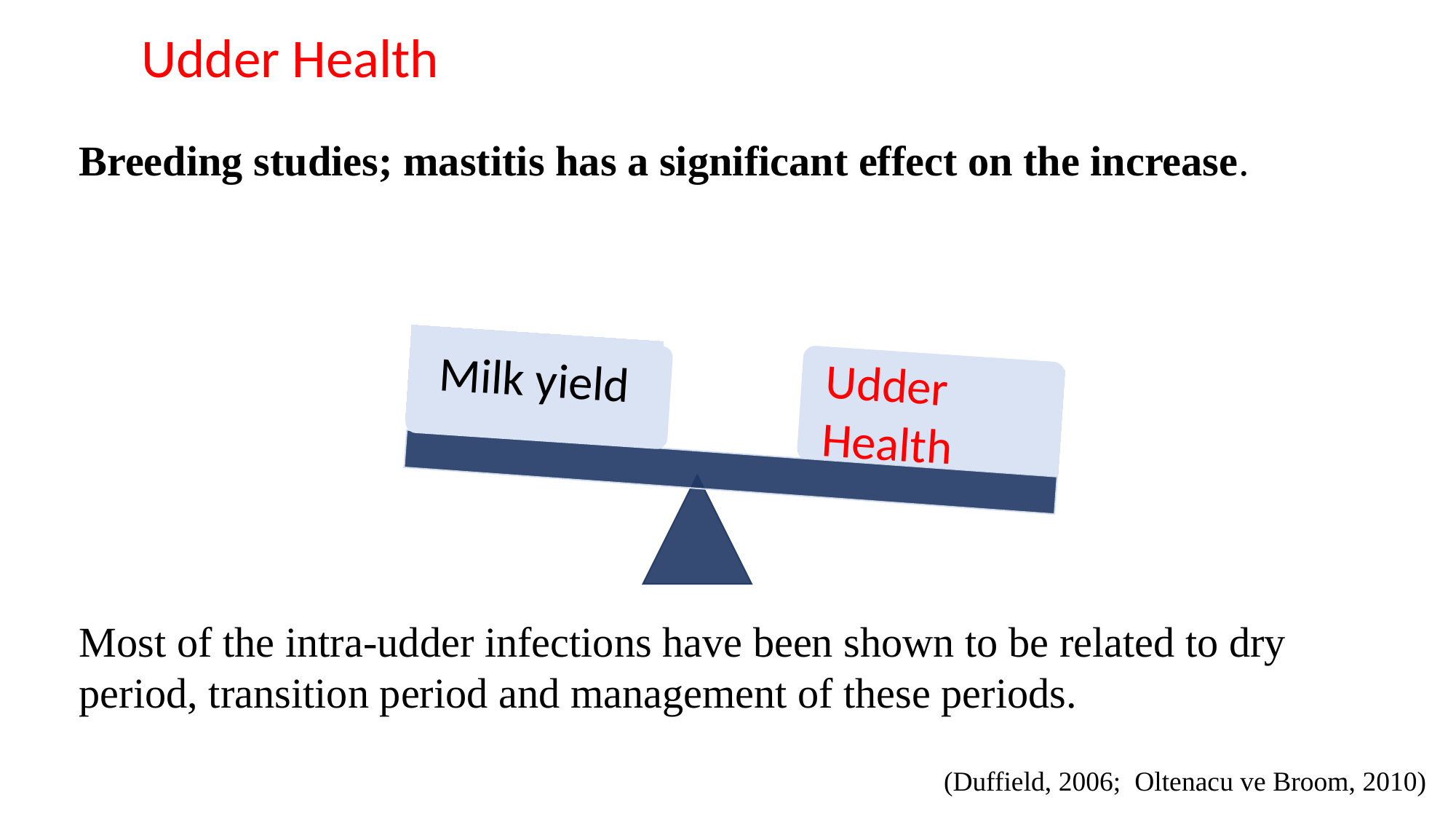

Udder Health
Breeding studies; mastitis has a significant effect on the increase.
Milk yield

Udder Health

Most of the intra-udder infections have been shown to be related to dry period, transition period and management of these periods.
(Duffield, 2006;  Oltenacu ve Broom, 2010)